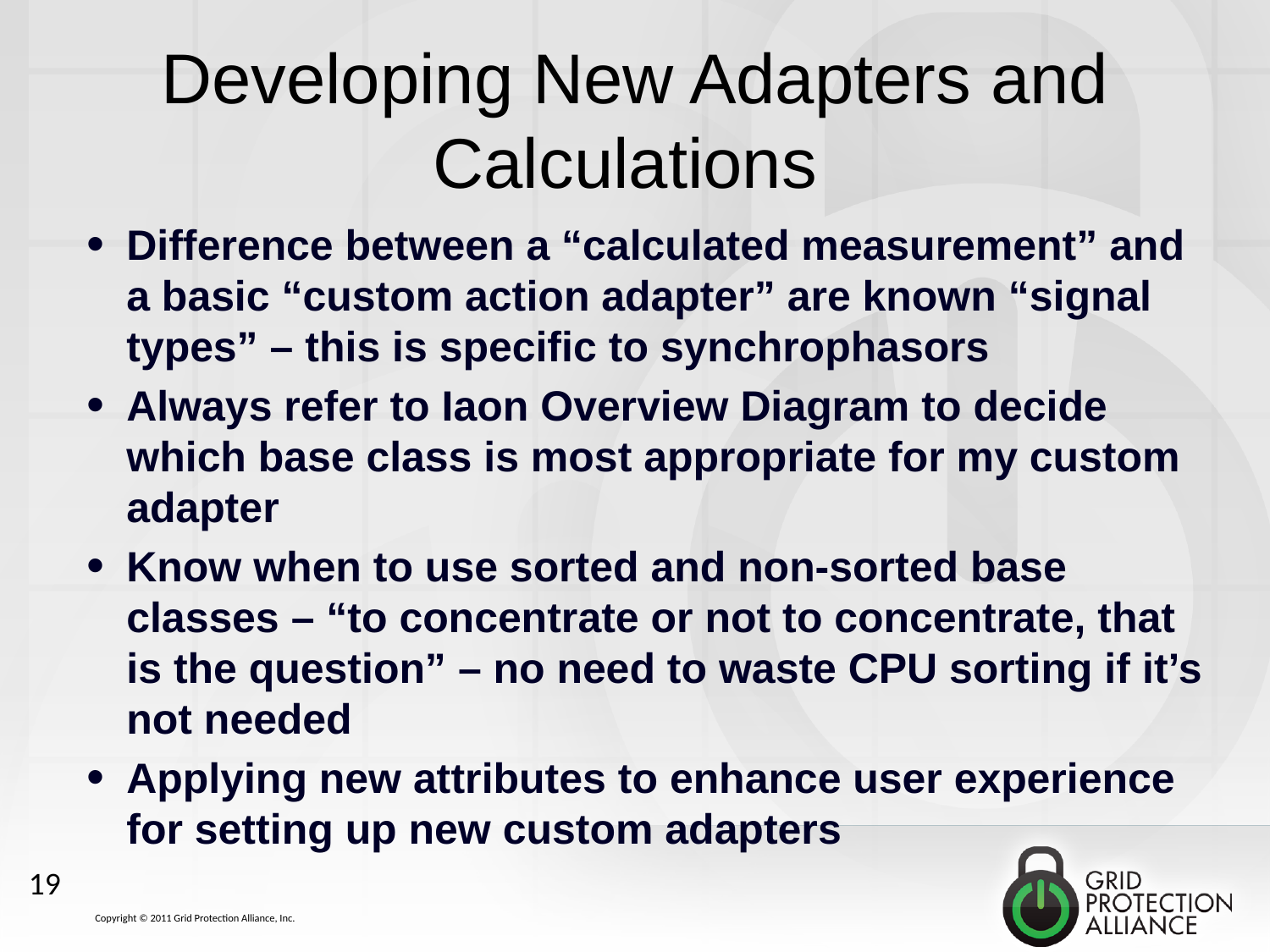

# Developing New Adapters and Calculations
Difference between a “calculated measurement” and a basic “custom action adapter” are known “signal types” – this is specific to synchrophasors
Always refer to Iaon Overview Diagram to decide which base class is most appropriate for my custom adapter
Know when to use sorted and non-sorted base classes – “to concentrate or not to concentrate, that is the question” – no need to waste CPU sorting if it’s not needed
Applying new attributes to enhance user experience for setting up new custom adapters